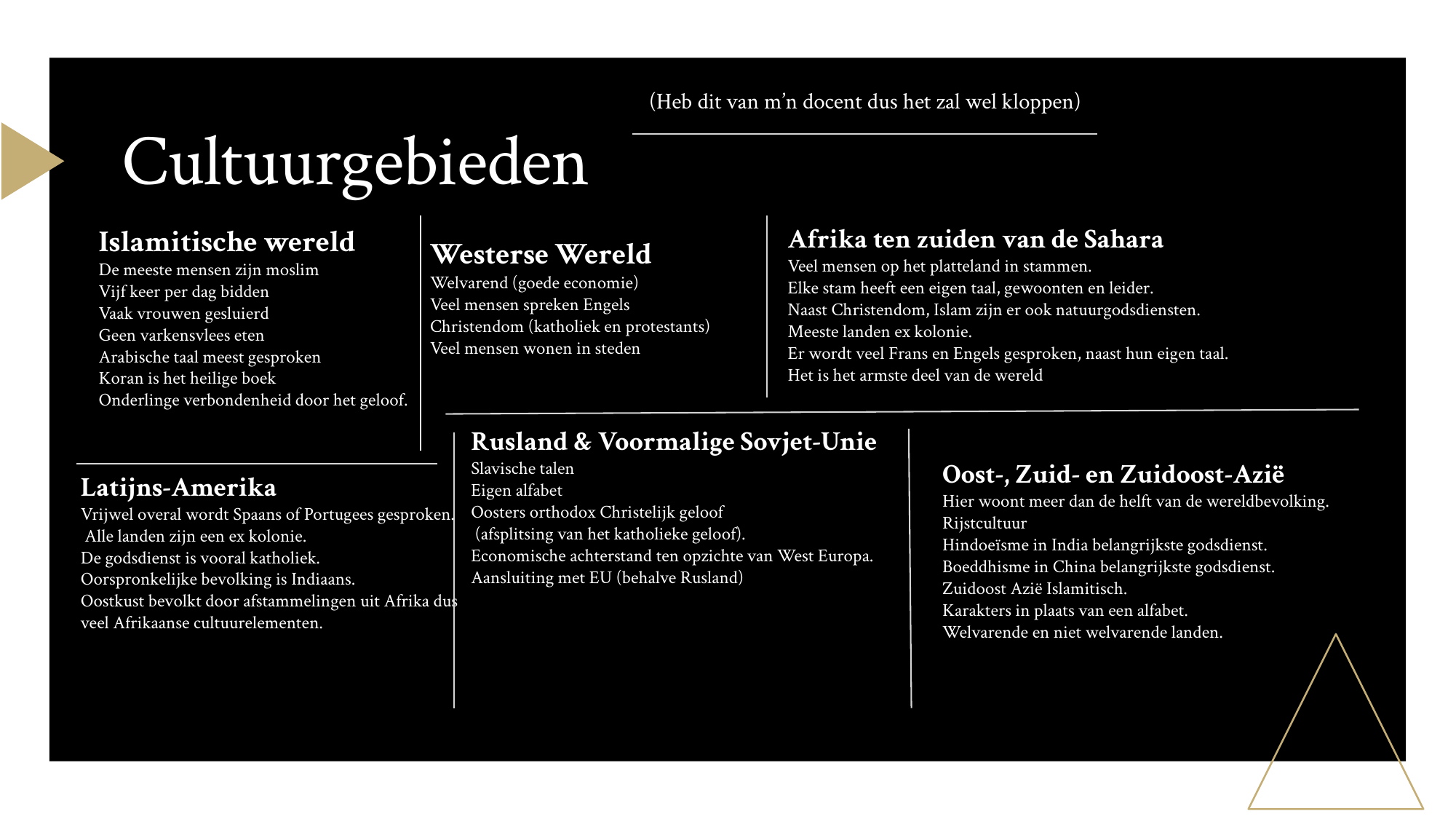

(Heb dit van m’n docent dus het zal wel kloppen)
# Cultuurgebieden
Islamitische wereld
De meeste mensen zijn moslim
Vijf keer per dag bidden
Vaak vrouwen gesluierd
Geen varkensvlees eten
Arabische taal meest gesproken
Koran is het heilige boek
Onderlinge verbondenheid door het geloof.

Afrika ten zuiden van de Sahara
Veel mensen op het platteland in stammen.
Elke stam heeft een eigen taal, gewoonten en leider.
Naast Christendom, Islam zijn er ook natuurgodsdiensten.
Meeste landen ex kolonie.
Er wordt veel Frans en Engels gesproken, naast hun eigen taal.
Het is het armste deel van de wereld

Westerse Wereld
Welvarend (goede economie)
Veel mensen spreken Engels
Christendom (katholiek en protestants)
Veel mensen wonen in steden
Rusland & Voormalige Sovjet-Unie
Slavische talen
Eigen alfabet
Oosters orthodox Christelijk geloof
 (afsplitsing van het katholieke geloof).
Economische achterstand ten opzichte van West Europa.
Aansluiting met EU (behalve Rusland)

Oost-, Zuid- en Zuidoost-Azië
Hier woont meer dan de helft van de wereldbevolking.
Rijstcultuur
Hindoeïsme in India belangrijkste godsdienst.
Boeddhisme in China belangrijkste godsdienst.
Zuidoost Azië Islamitisch.
Karakters in plaats van een alfabet.
Welvarende en niet welvarende landen.

Latijns-Amerika
Vrijwel overal wordt Spaans of Portugees gesproken.
 Alle landen zijn een ex kolonie.
De godsdienst is vooral katholiek.
Oorspronkelijke bevolking is Indiaans.
Oostkust bevolkt door afstammelingen uit Afrika dus
veel Afrikaanse cultuurelementen.